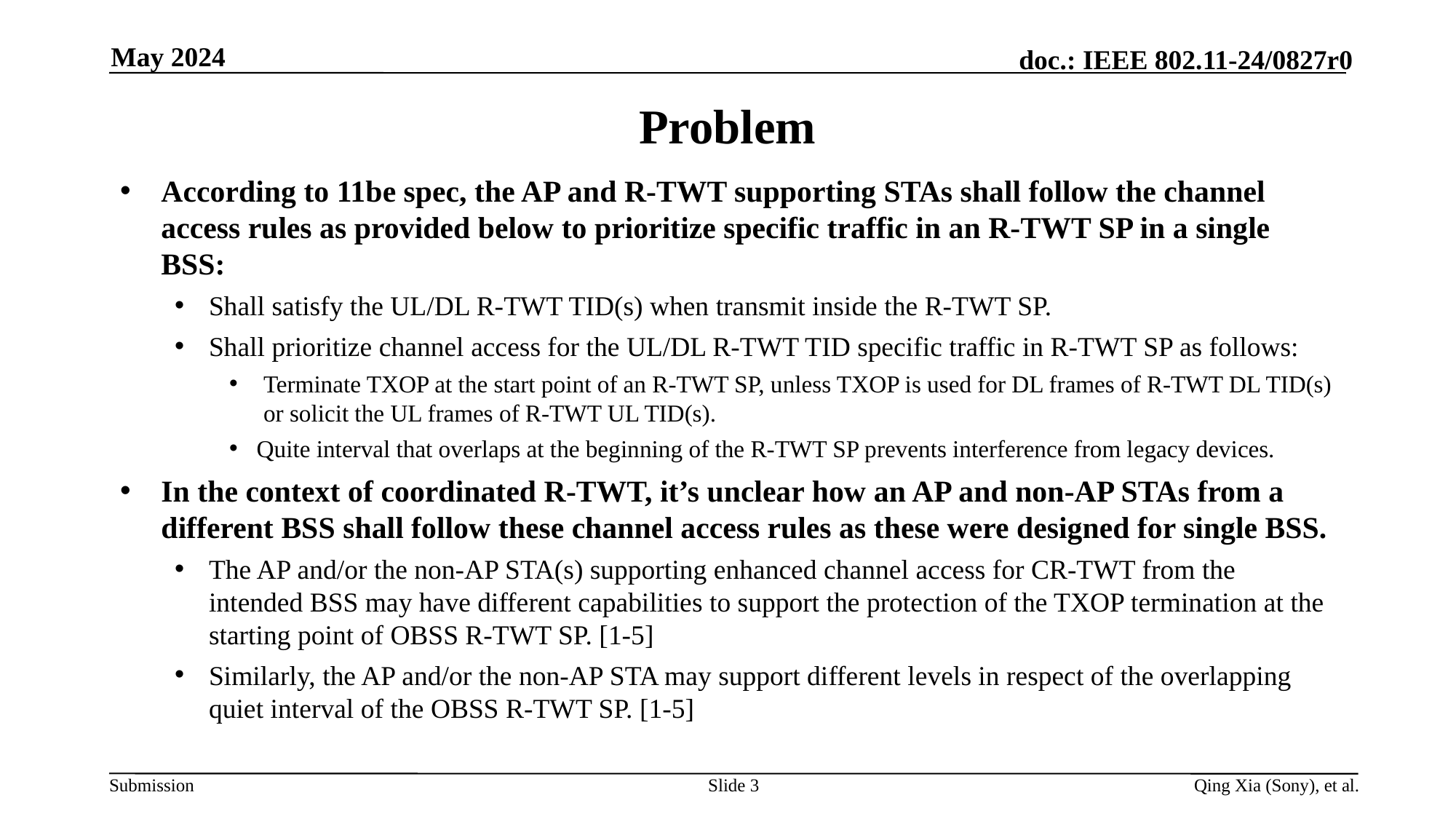

May 2024
# Problem
According to 11be spec, the AP and R-TWT supporting STAs shall follow the channel access rules as provided below to prioritize specific traffic in an R-TWT SP in a single BSS:
Shall satisfy the UL/DL R-TWT TID(s) when transmit inside the R-TWT SP.
Shall prioritize channel access for the UL/DL R-TWT TID specific traffic in R-TWT SP as follows:
Terminate TXOP at the start point of an R-TWT SP, unless TXOP is used for DL frames of R-TWT DL TID(s) or solicit the UL frames of R-TWT UL TID(s).
Quite interval that overlaps at the beginning of the R-TWT SP prevents interference from legacy devices.
In the context of coordinated R-TWT, it’s unclear how an AP and non-AP STAs from a different BSS shall follow these channel access rules as these were designed for single BSS.
The AP and/or the non-AP STA(s) supporting enhanced channel access for CR-TWT from the intended BSS may have different capabilities to support the protection of the TXOP termination at the starting point of OBSS R-TWT SP. [1-5]
Similarly, the AP and/or the non-AP STA may support different levels in respect of the overlapping quiet interval of the OBSS R-TWT SP. [1-5]

Slide 3
Qing Xia (Sony), et al.